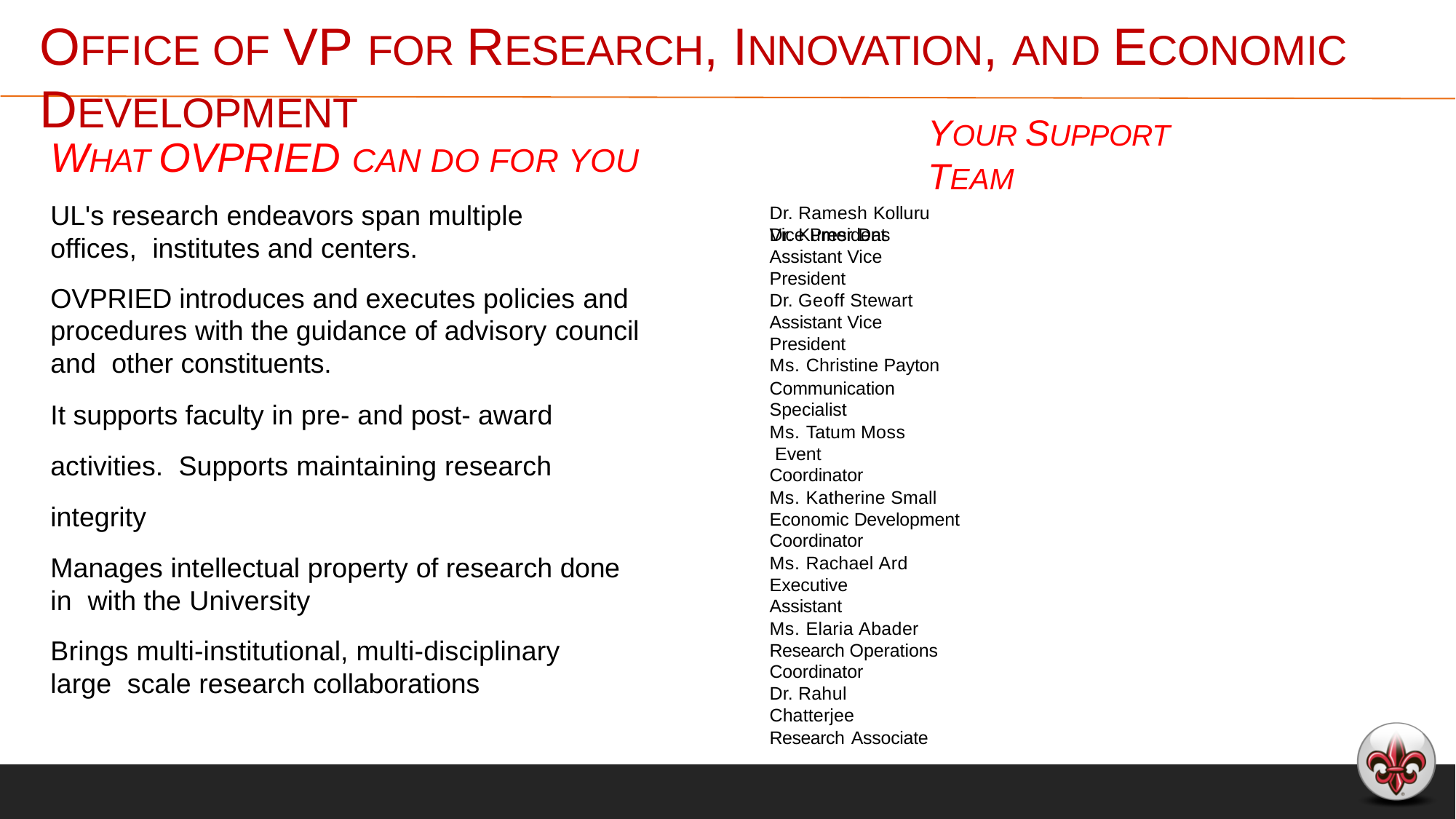

# OFFICE OF VP FOR RESEARCH, INNOVATION, AND ECONOMIC DEVELOPMENT

YOUR SUPPORT TEAM
Dr. Ramesh Kolluru
Vice President
WHAT OVPRIED CAN DO FOR YOU
UL's research endeavors span multiple offices,  institutes and centers.
OVPRIED introduces and executes policies and  procedures with the guidance of advisory council and  other constituents.
It supports faculty in pre- and post- award activities.  Supports maintaining research integrity
Manages intellectual property of research done in  with the University
Brings multi-institutional, multi-disciplinary large  scale research collaborations
Dr. Kumer Das  Assistant Vice President
Dr. Geoff Stewart
Assistant Vice President
Ms. Christine Payton
Communication Specialist
Ms. Tatum Moss  Event Coordinator
Ms. Katherine Small
Economic Development Coordinator
Ms. Rachael Ard  Executive Assistant
Ms. Elaria Abader
Research Operations Coordinator
Dr. Rahul Chatterjee
Research Associate